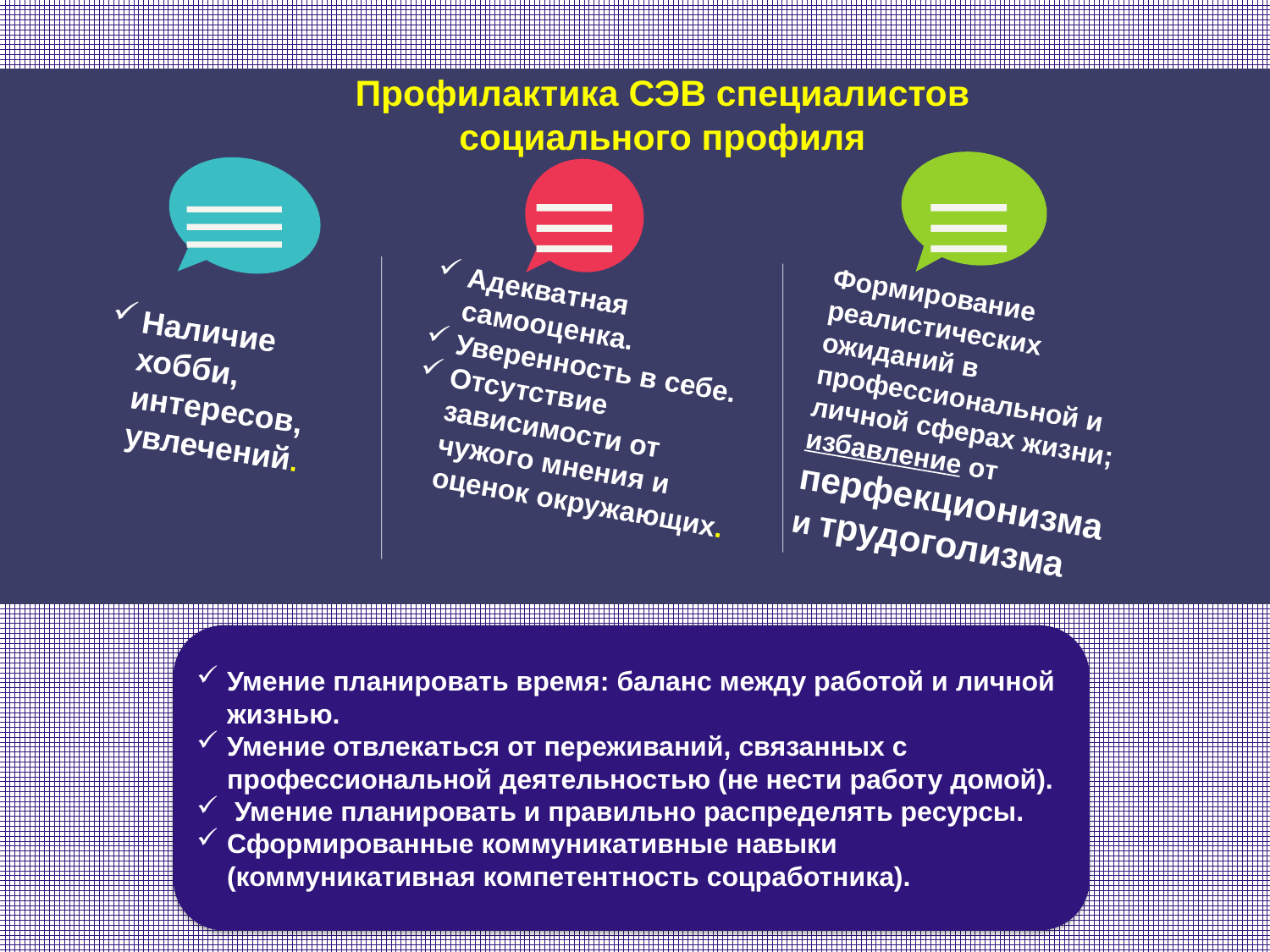

# Профилактика СЭВ специалистов социального профиля

Наличие хобби, интересов, увлечений.
Адекватная самооценка.
Уверенность в себе.
Отсутствие зависимости от чужого мнения и оценок окружающих.
Формирование реалистических ожиданий в профессиональной и личной сферах жизни; избавление от перфекционизма и трудоголизма
Умение планировать время: баланс между работой и личной жизнью.
Умение отвлекаться от переживаний, связанных с профессиональной деятельностью (не нести работу домой).
 Умение планировать и правильно распределять ресурсы.
Сформированные коммуникативные навыки (коммуникативная компетентность соцработника).